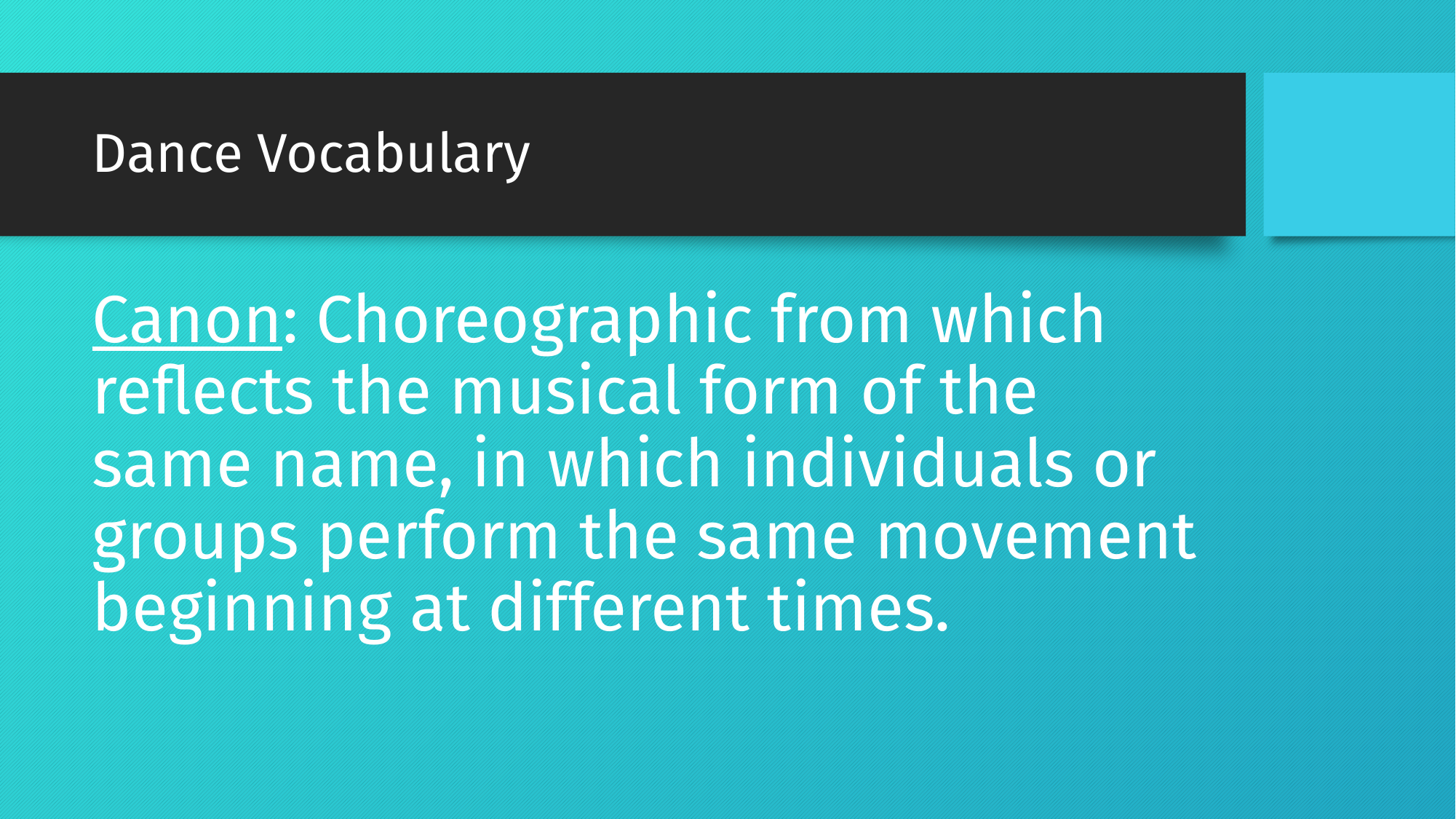

# Dance Vocabulary
Canon: Choreographic from which reflects the musical form of the same name, in which individuals or groups perform the same movement beginning at different times.